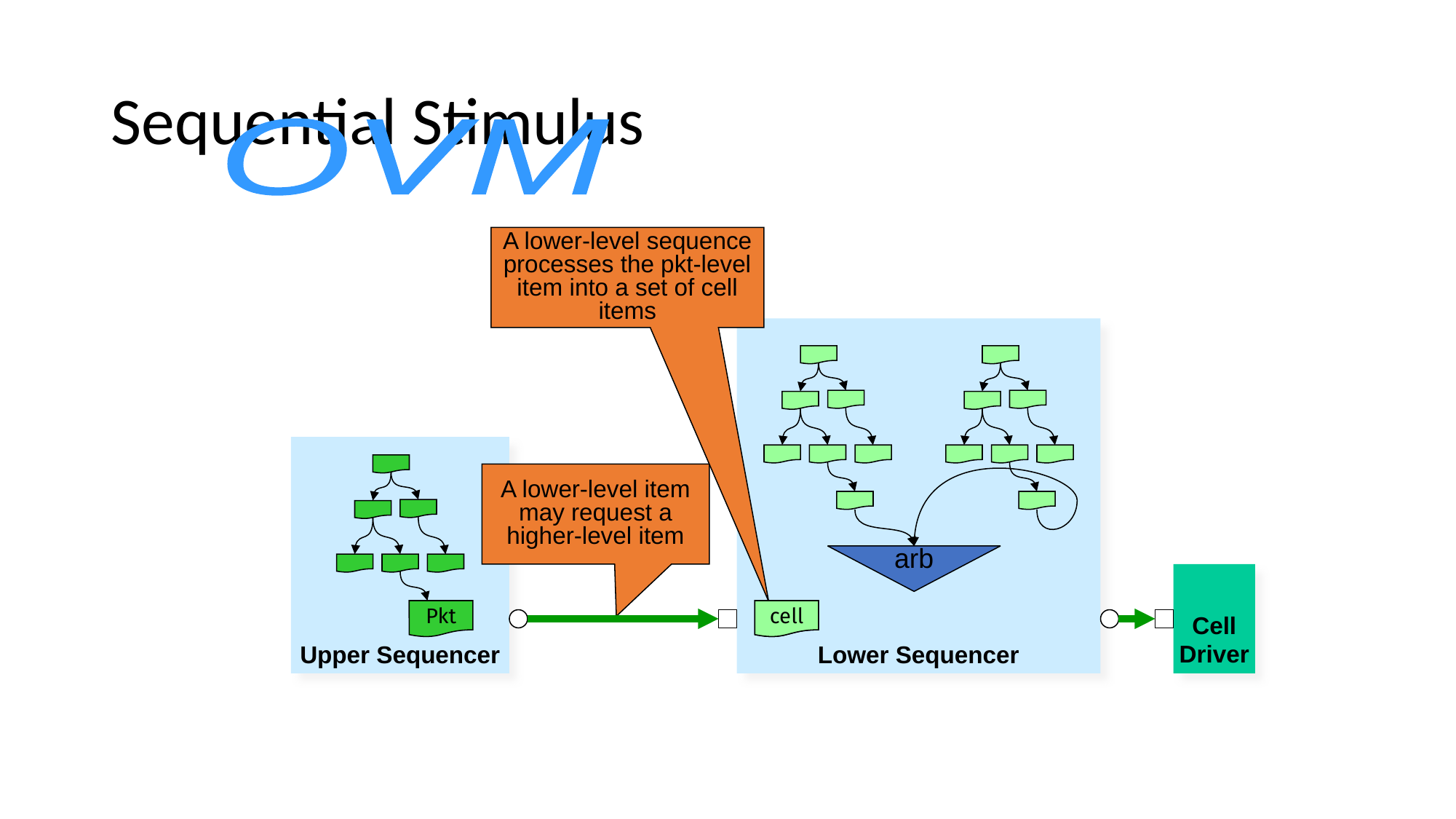

# Sequential Stimulus
OVM
A lower-level sequence processes the pkt-level item into a set of cell items
Lower Sequencer

Upper Sequencer

A lower-level item may request a higher-level item
arb
Cell
Driver

Pkt
cell
cell